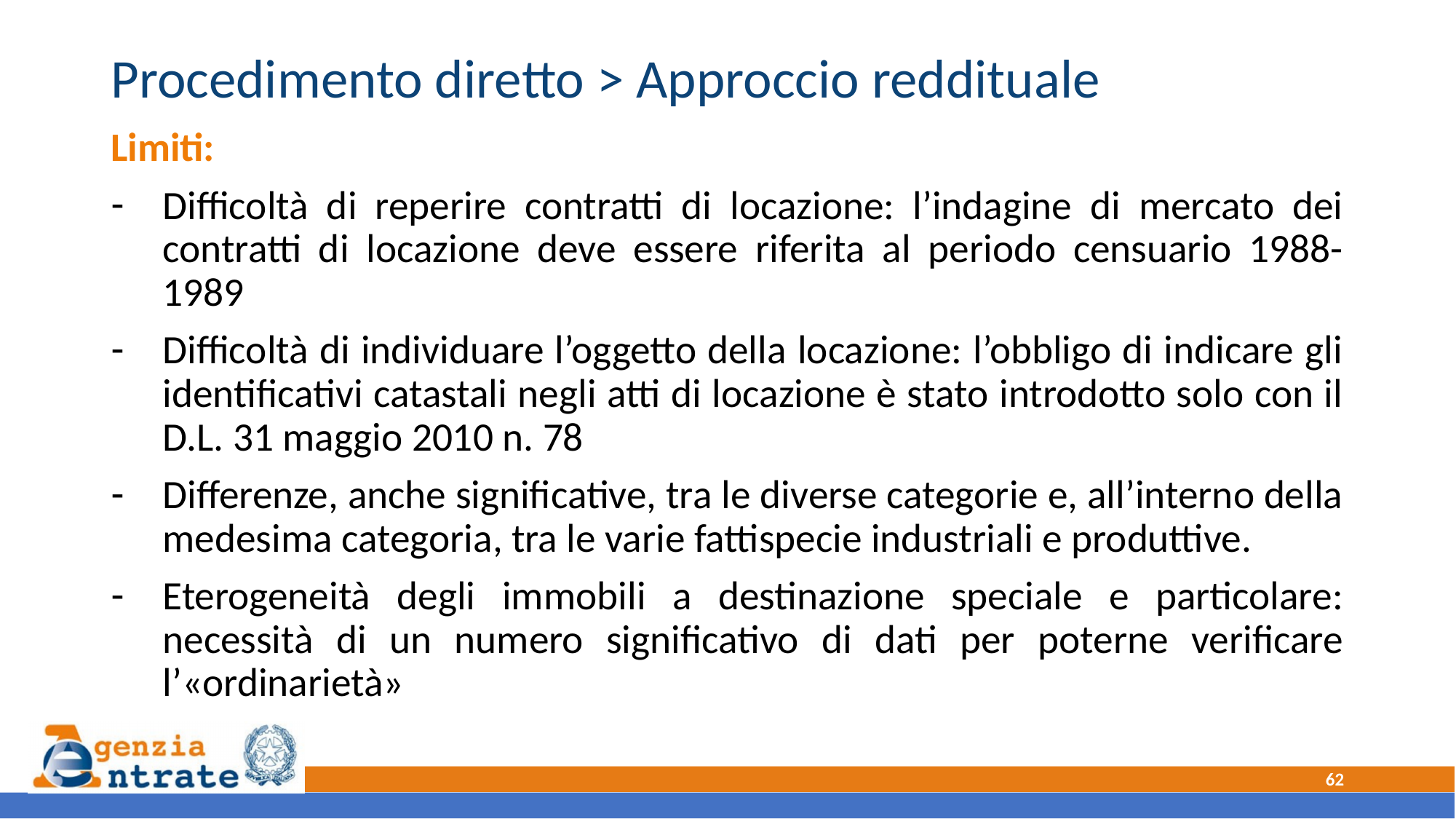

# Procedimento diretto > Approccio reddituale
Limiti:
Difficoltà di reperire contratti di locazione: l’indagine di mercato dei contratti di locazione deve essere riferita al periodo censuario 1988-1989
Difficoltà di individuare l’oggetto della locazione: l’obbligo di indicare gli identificativi catastali negli atti di locazione è stato introdotto solo con il D.L. 31 maggio 2010 n. 78
Differenze, anche significative, tra le diverse categorie e, all’interno della medesima categoria, tra le varie fattispecie industriali e produttive.
Eterogeneità degli immobili a destinazione speciale e particolare: necessità di un numero significativo di dati per poterne verificare l’«ordinarietà»